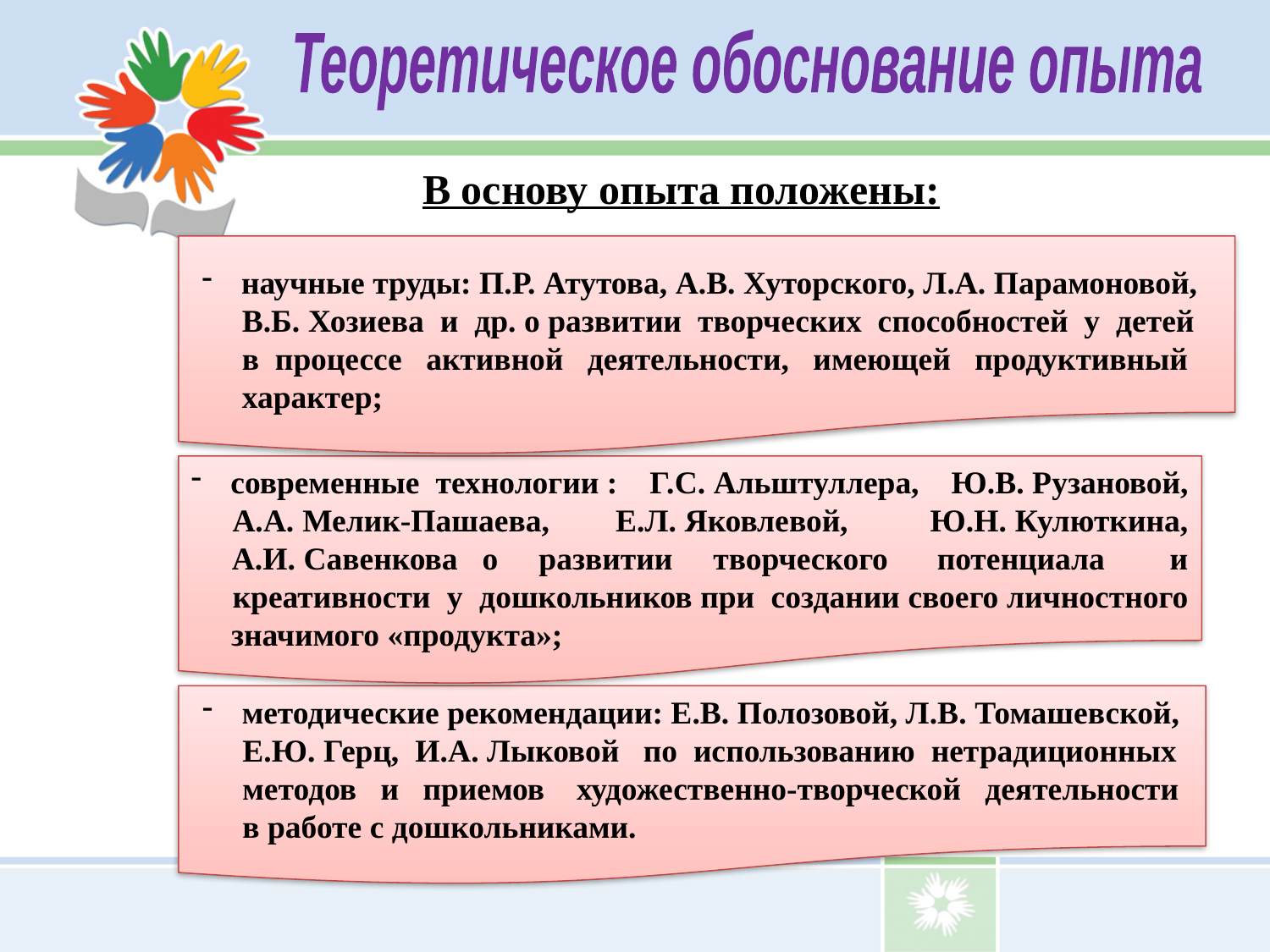

Теоретическое обоснование опыта
В основу опыта положены:

научные труды: П.Р. Атутова, А.В. Хуторского, Л.А. Парамоновой,
     В.Б. Хозиева  и  др. о развитии  творческих  способностей  у  детей
     в  процессе   активной   деятельности,   имеющей   продуктивный
     характер;

современные  технологии :    Г.С. Альштуллера,    Ю.В. Рузановой,
     А.А. Мелик-Пашаева,        Е.Л. Яковлевой,          Ю.Н. Кулюткина,
     А.И. Савенкова   о     развитии     творческого      потенциала        и
     креативности  у  дошкольников при  создании своего личностного
     значимого «продукта»;

методические рекомендации: Е.В. Полозовой, Л.В. Томашевской,
     Е.Ю. Герц,  И.А. Лыковой   по  использованию  нетрадиционных
     методов   и   приемов    художественно-творческой   деятельности
     в работе с дошкольниками.